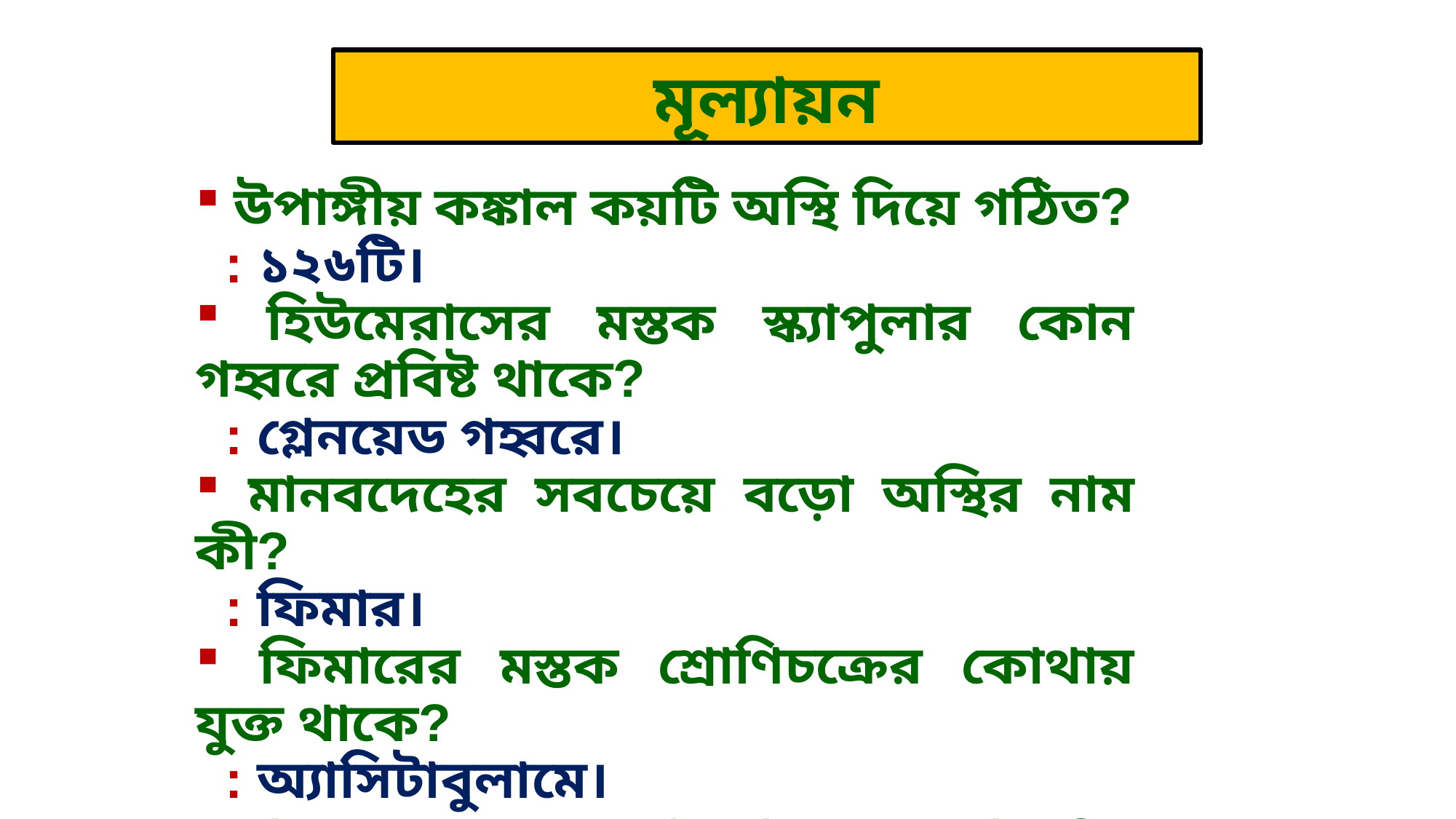

মূল্যায়ন
 উপাঙ্গীয় কঙ্কাল কয়টি অস্থি দিয়ে গঠিত?
  : ১২৬টি।
 হিউমেরাসের মস্তক স্ক্যাপুলার কোন গহ্বরে প্রবিষ্ট থাকে?
  : গ্লেনয়েড গহ্বরে।
 মানবদেহের সবচেয়ে বড়ো অস্থির নাম কী?
  : ফিমার।
 ফিমারের মস্তক শ্রোণিচক্রের কোথায় যুক্ত থাকে?
  : অ্যাসিটাবুলামে।
 মানবদেহে কতগুলো ফ্যালঞ্জেস আছে?
  : ৫৬টি।